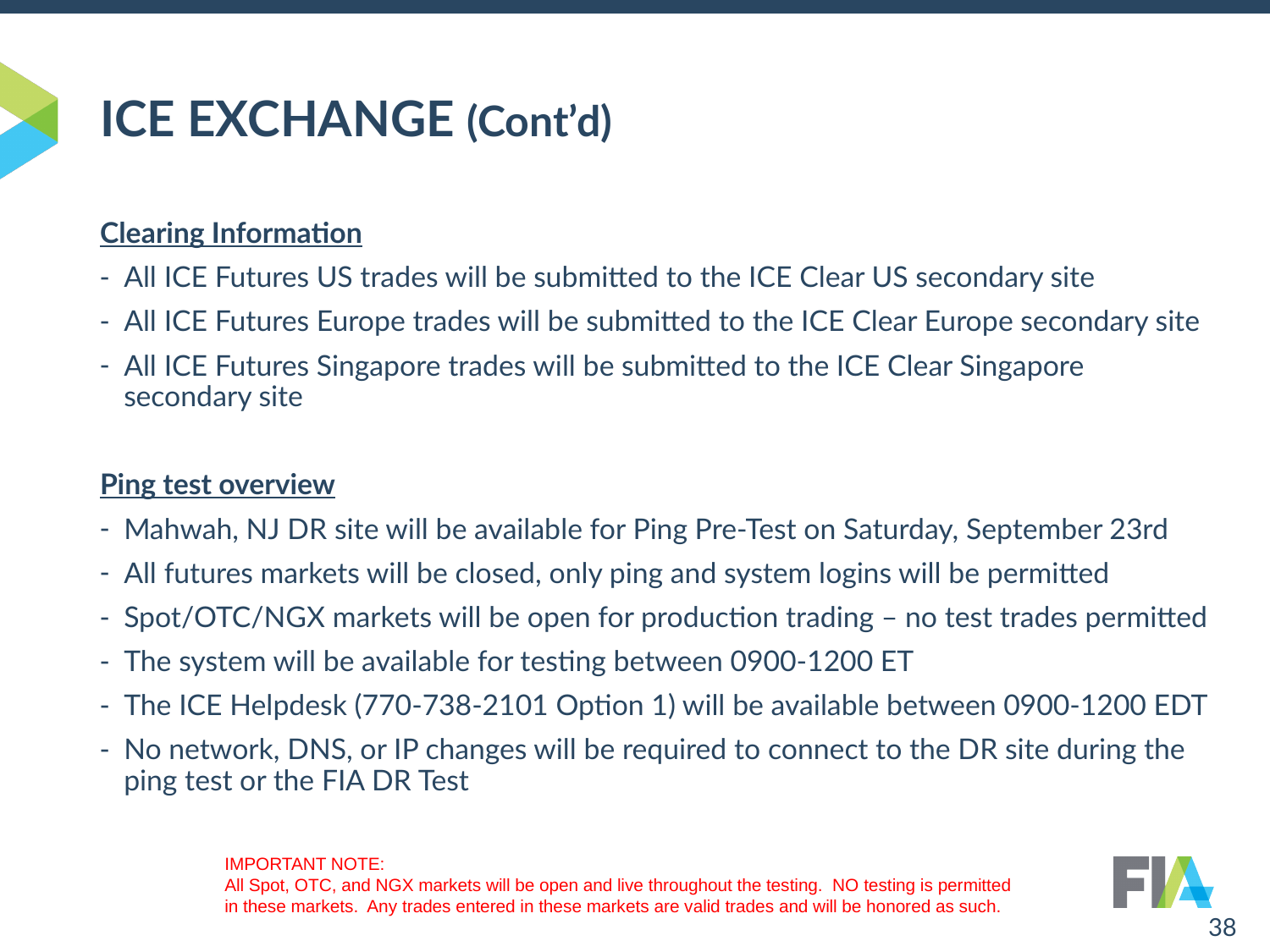

# ICE EXCHANGE (Cont’d)
Clearing Information
All ICE Futures US trades will be submitted to the ICE Clear US secondary site
All ICE Futures Europe trades will be submitted to the ICE Clear Europe secondary site
All ICE Futures Singapore trades will be submitted to the ICE Clear Singapore secondary site

Ping test overview
Mahwah, NJ DR site will be available for Ping Pre-Test on Saturday, September 23rd
All futures markets will be closed, only ping and system logins will be permitted
Spot/OTC/NGX markets will be open for production trading – no test trades permitted
The system will be available for testing between 0900-1200 ET
The ICE Helpdesk (770-738-2101 Option 1) will be available between 0900-1200 EDT
No network, DNS, or IP changes will be required to connect to the DR site during the ping test or the FIA DR Test
IMPORTANT NOTE:
All Spot, OTC, and NGX markets will be open and live throughout the testing.  NO testing is permitted in these markets.  Any trades entered in these markets are valid trades and will be honored as such.